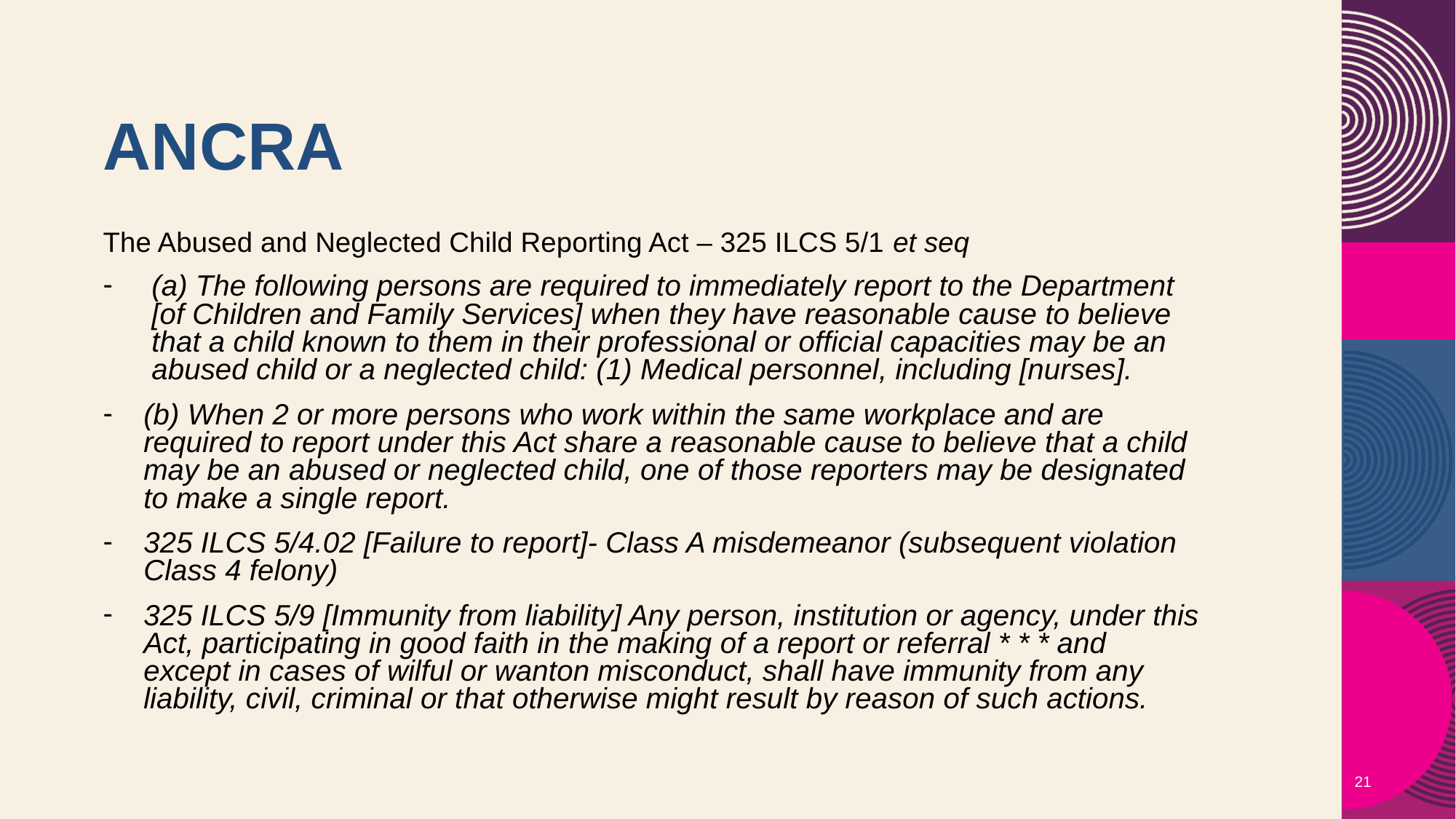

# ANCRA
The Abused and Neglected Child Reporting Act – 325 ILCS 5/1 et seq
(a) The following persons are required to immediately report to the Department [of Children and Family Services] when they have reasonable cause to believe that a child known to them in their professional or official capacities may be an abused child or a neglected child: (1) Medical personnel, including [nurses].
(b) When 2 or more persons who work within the same workplace and are required to report under this Act share a reasonable cause to believe that a child may be an abused or neglected child, one of those reporters may be designated to make a single report.
325 ILCS 5/4.02 [Failure to report]- Class A misdemeanor (subsequent violation Class 4 felony)
325 ILCS 5/9 [Immunity from liability] Any person, institution or agency, under this Act, participating in good faith in the making of a report or referral * * * and except in cases of wilful or wanton misconduct, shall have immunity from any liability, civil, criminal or that otherwise might result by reason of such actions.
21